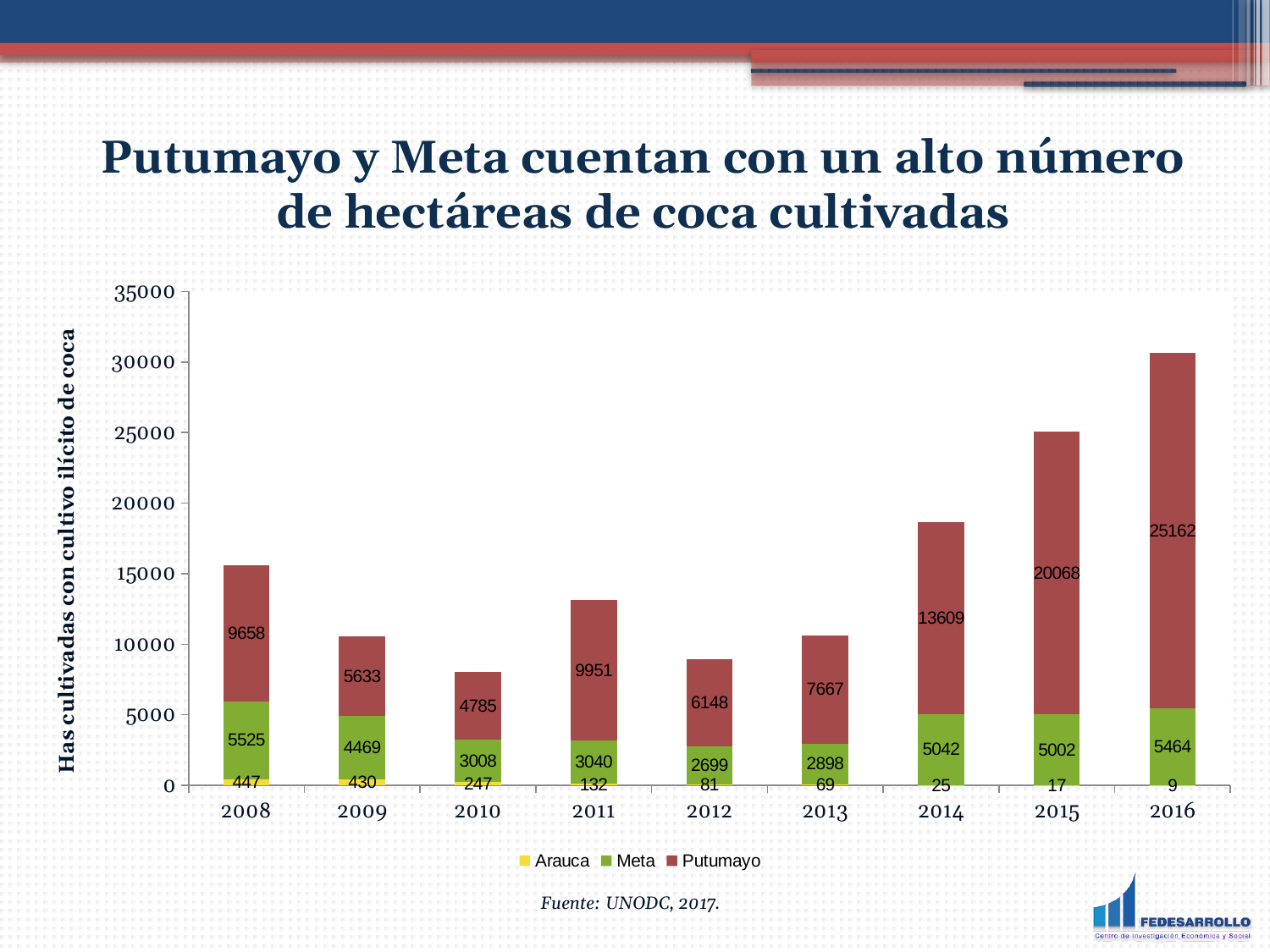

Putumayo y Meta cuentan con un alto número de hectáreas de coca cultivadas

### Chart

| Category | Arauca | Meta | Putumayo |
|---|---|---|---|
| 2008 | 447.0 | 5525.0 | 9658.0 |
| 2009 | 430.0 | 4469.0 | 5633.0 |
| 2010 | 247.0 | 3008.0 | 4785.0 |
| 2011 | 132.0 | 3040.0 | 9951.0 |
| 2012 | 81.0 | 2699.0 | 6148.0 |
| 2013 | 69.0 | 2898.0 | 7667.0 |
| 2014 | 25.0 | 5042.0 | 13609.0 |
| 2015 | 17.0 | 5002.0 | 20068.0 |
| 2016 | 9.0 | 5464.0 | 25162.0 |
Fuente: UNODC, 2017.